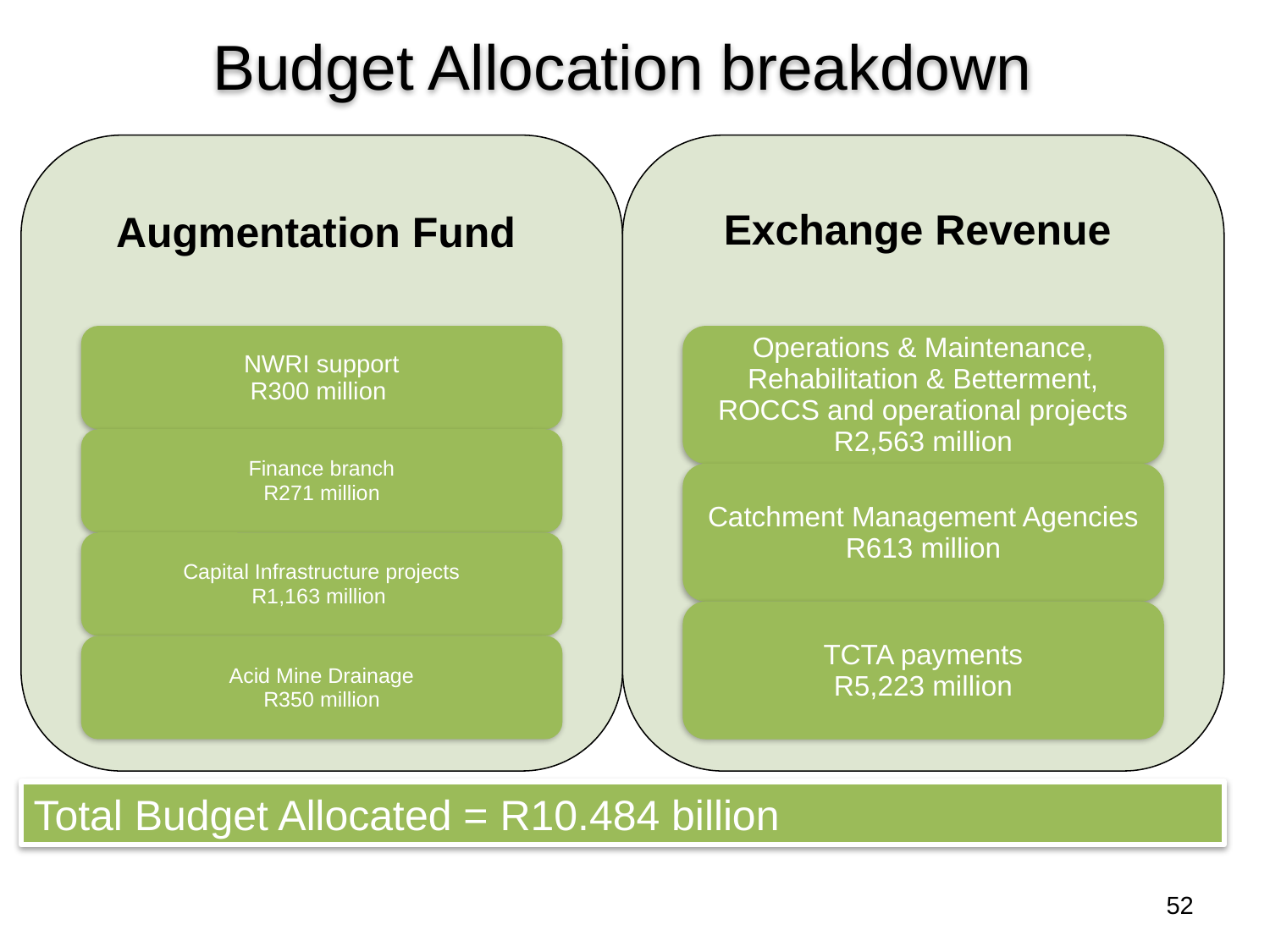

# Budget Allocation breakdown
Augmentation Fund
NWRI support
R300 million
Finance branch
R271 million
Exchange Revenue
Operations & Maintenance, Rehabilitation & Betterment, ROCCS and operational projects R2,563 million
Capital Infrastructure projects
R1,163 million
Acid Mine Drainage
R350 million
Catchment Management Agencies
R613 million
TCTA payments
R5,223 million
Total Budget Allocated = R10.484 billion
52